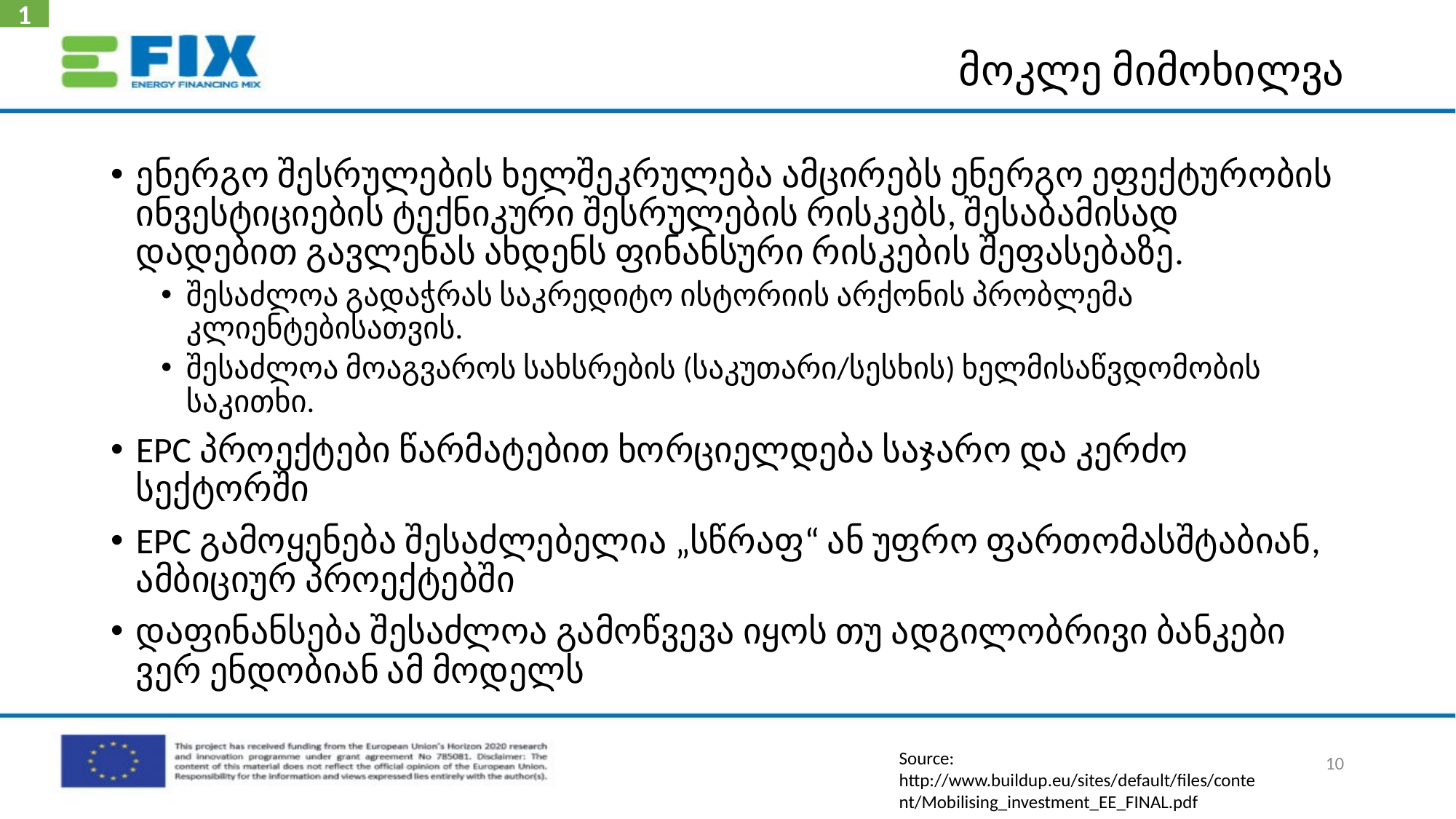

1
# მოკლე მიმოხილვა
ენერგო შესრულების ხელშეკრულება ამცირებს ენერგო ეფექტურობის ინვესტიციების ტექნიკური შესრულების რისკებს, შესაბამისად დადებით გავლენას ახდენს ფინანსური რისკების შეფასებაზე.
შესაძლოა გადაჭრას საკრედიტო ისტორიის არქონის პრობლემა კლიენტებისათვის.
შესაძლოა მოაგვაროს სახსრების (საკუთარი/სესხის) ხელმისაწვდომობის საკითხი.
EPC პროექტები წარმატებით ხორციელდება საჯარო და კერძო სექტორში
EPC გამოყენება შესაძლებელია „სწრაფ“ ან უფრო ფართომასშტაბიან, ამბიციურ პროექტებში
დაფინანსება შესაძლოა გამოწვევა იყოს თუ ადგილობრივი ბანკები ვერ ენდობიან ამ მოდელს

Source: http://www.buildup.eu/sites/default/files/content/Mobilising_investment_EE_FINAL.pdf
10